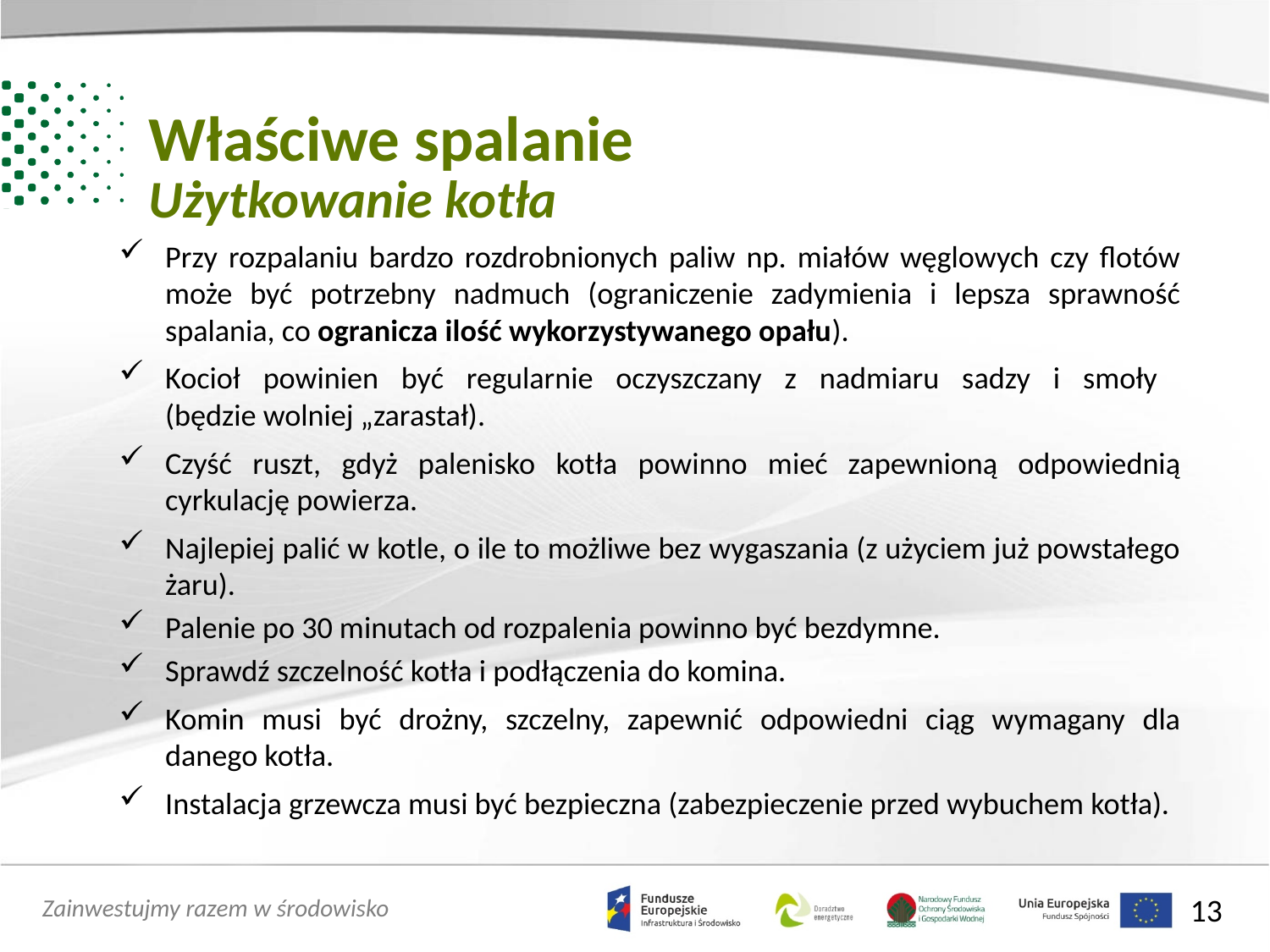

Właściwe spalanie
Użytkowanie kotła
Przy rozpalaniu bardzo rozdrobnionych paliw np. miałów węglowych czy flotów może być potrzebny nadmuch (ograniczenie zadymienia i lepsza sprawność spalania, co ogranicza ilość wykorzystywanego opału).
Kocioł powinien być regularnie oczyszczany z nadmiaru sadzy i smoły
(będzie wolniej „zarastał).
Czyść ruszt, gdyż palenisko kotła powinno mieć zapewnioną odpowiednią cyrkulację powierza.
Najlepiej palić w kotle, o ile to możliwe bez wygaszania (z użyciem już powstałego żaru).
Palenie po 30 minutach od rozpalenia powinno być bezdymne.
Sprawdź szczelność kotła i podłączenia do komina.
Komin musi być drożny, szczelny, zapewnić odpowiedni ciąg wymagany dla danego kotła.
Instalacja grzewcza musi być bezpieczna (zabezpieczenie przed wybuchem kotła).
13